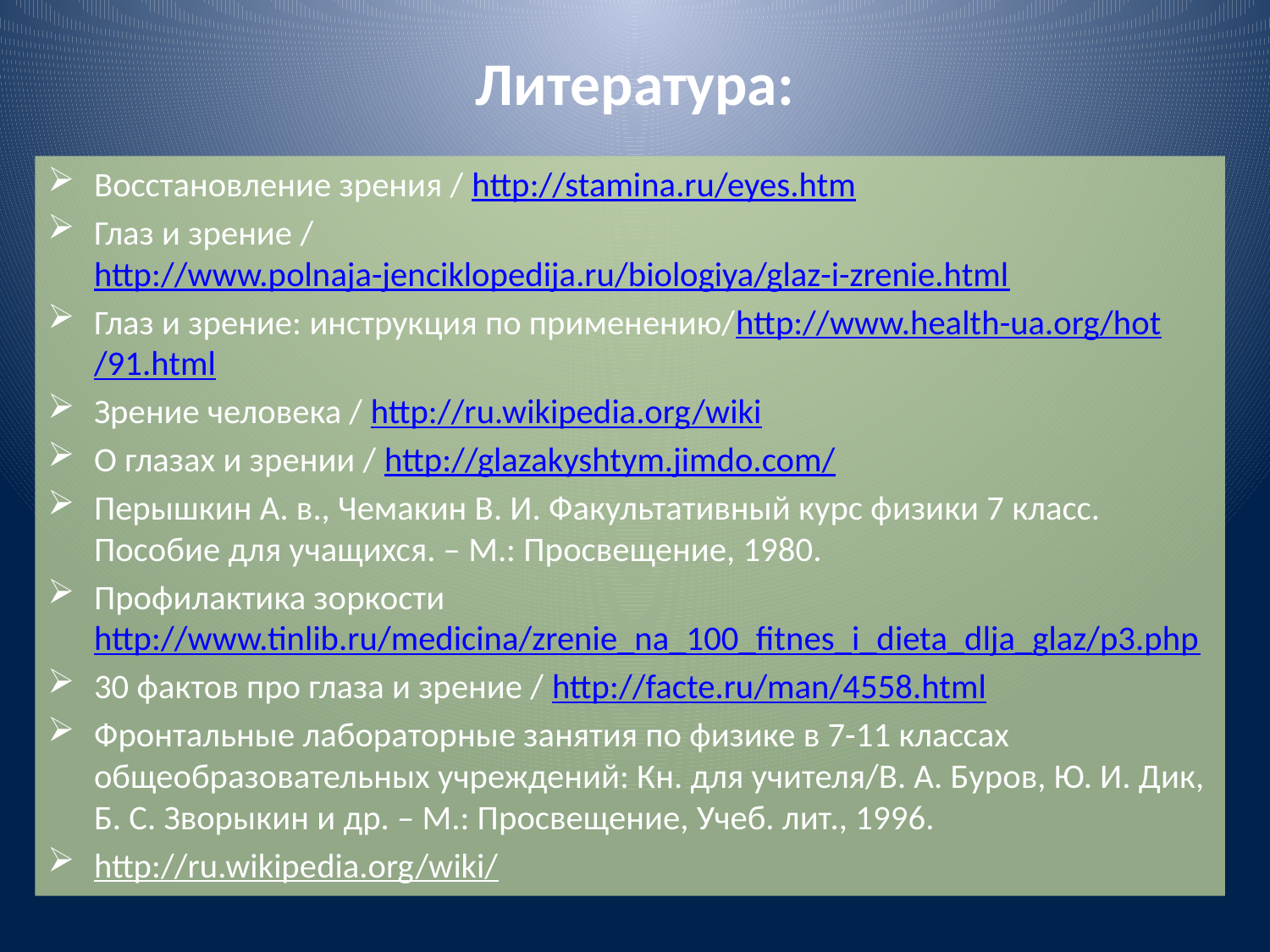

# Литература:
Восстановление зрения / http://stamina.ru/eyes.htm
Глаз и зрение / http://www.polnaja-jenciklopedija.ru/biologiya/glaz-i-zrenie.html
Глаз и зрение: инструкция по применению/http://www.health-ua.org/hot/91.html
Зрение человека / http://ru.wikipedia.org/wiki
О глазах и зрении / http://glazakyshtym.jimdo.com/
Перышкин А. в., Чемакин В. И. Факультативный курс физики 7 класс. Пособие для учащихся. – М.: Просвещение, 1980.
Профилактика зоркости http://www.tinlib.ru/medicina/zrenie_na_100_fitnes_i_dieta_dlja_glaz/p3.php
30 фактов про глаза и зрение / http://facte.ru/man/4558.html
Фронтальные лабораторные занятия по физике в 7-11 классах общеобразовательных учреждений: Кн. для учителя/В. А. Буров, Ю. И. Дик, Б. С. Зворыкин и др. – М.: Просвещение, Учеб. лит., 1996.
http://ru.wikipedia.org/wiki/